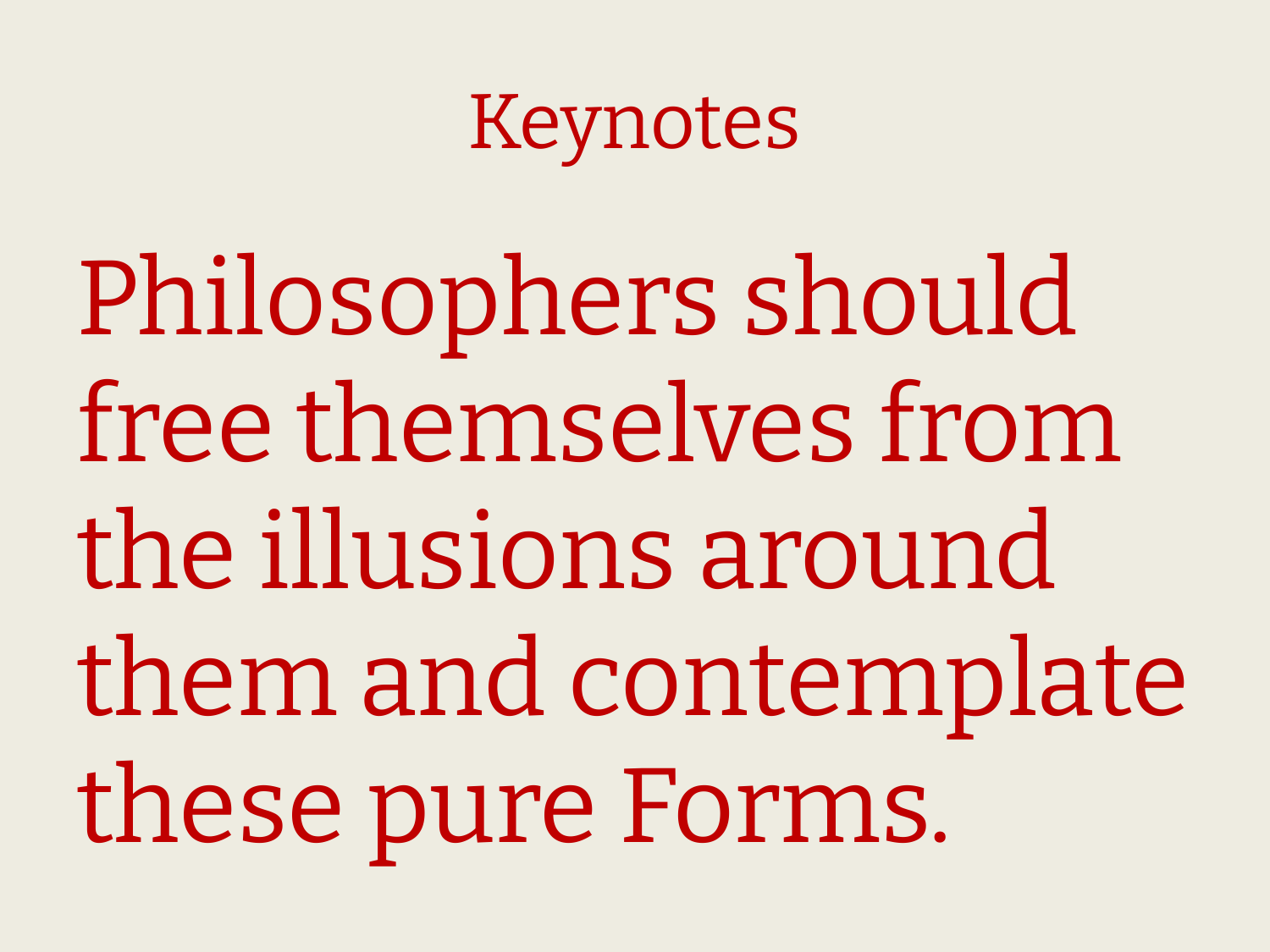

# Keynotes
Philosophers should free themselves from the illusions around them and contemplate these pure Forms.